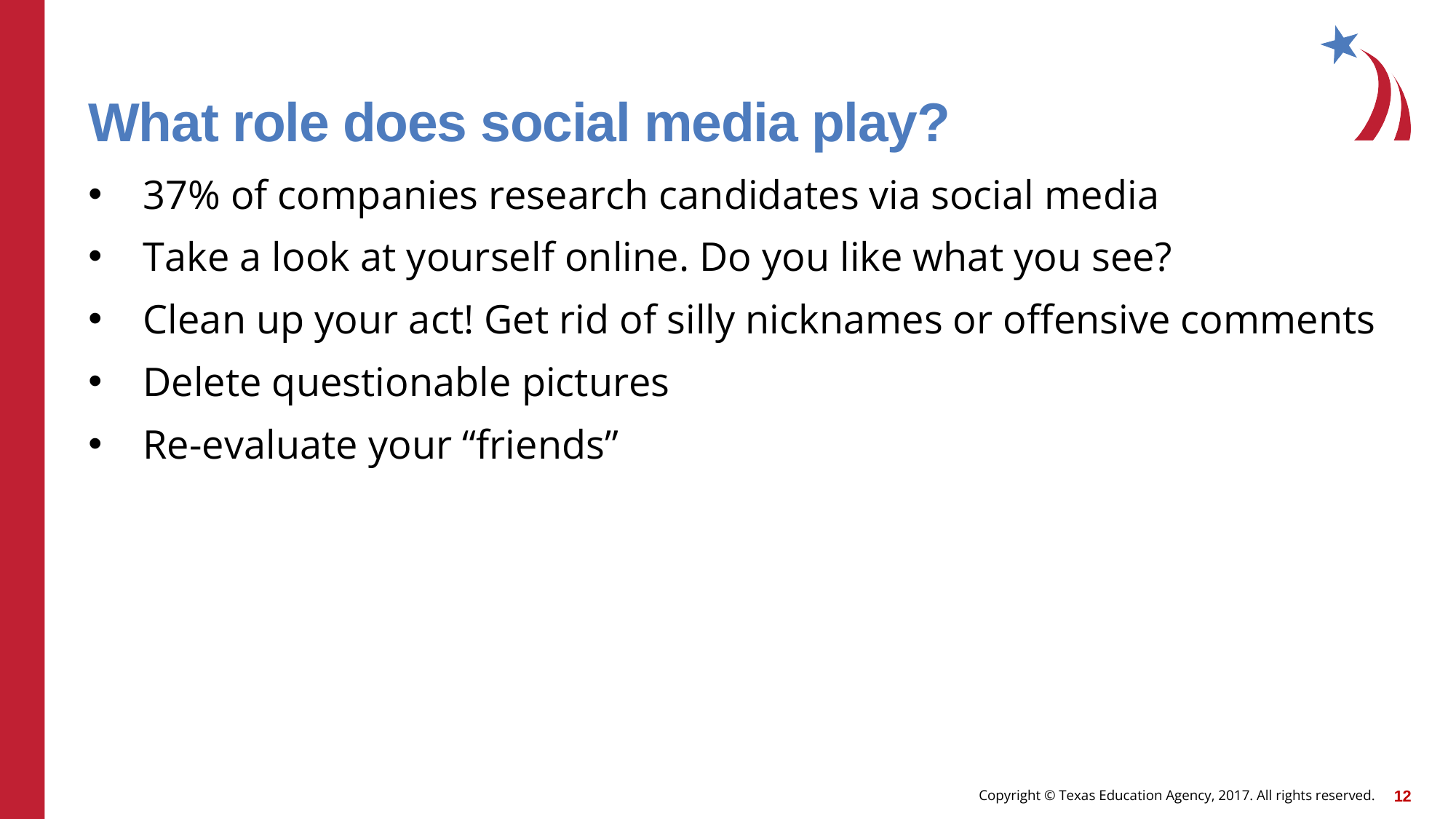

# What role does social media play?
37% of companies research candidates via social media
Take a look at yourself online. Do you like what you see?
Clean up your act! Get rid of silly nicknames or offensive comments
Delete questionable pictures
Re-evaluate your “friends”